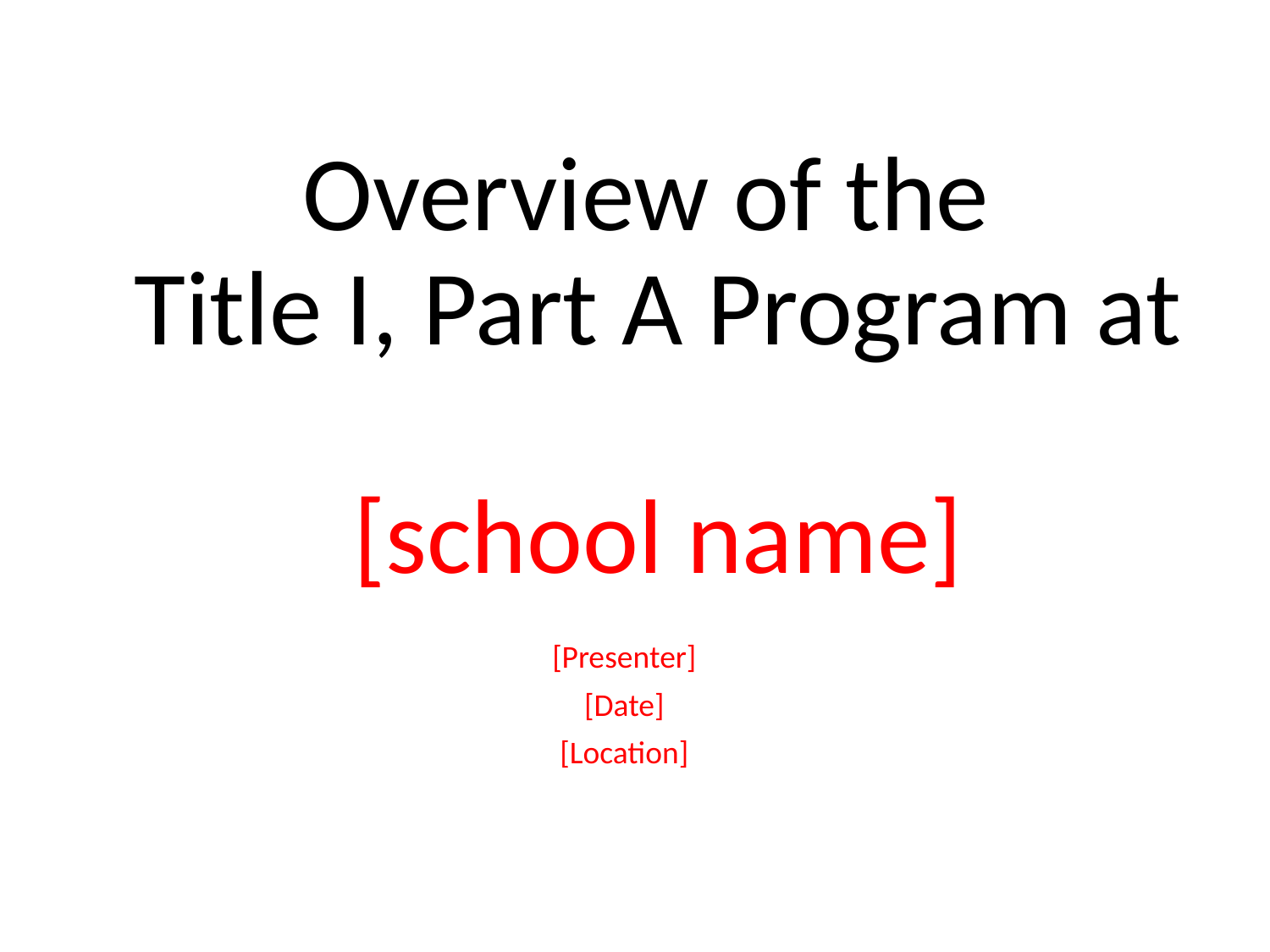

# Overview of the Title I, Part A Program at [school name]
[Presenter]
[Date]
[Location]